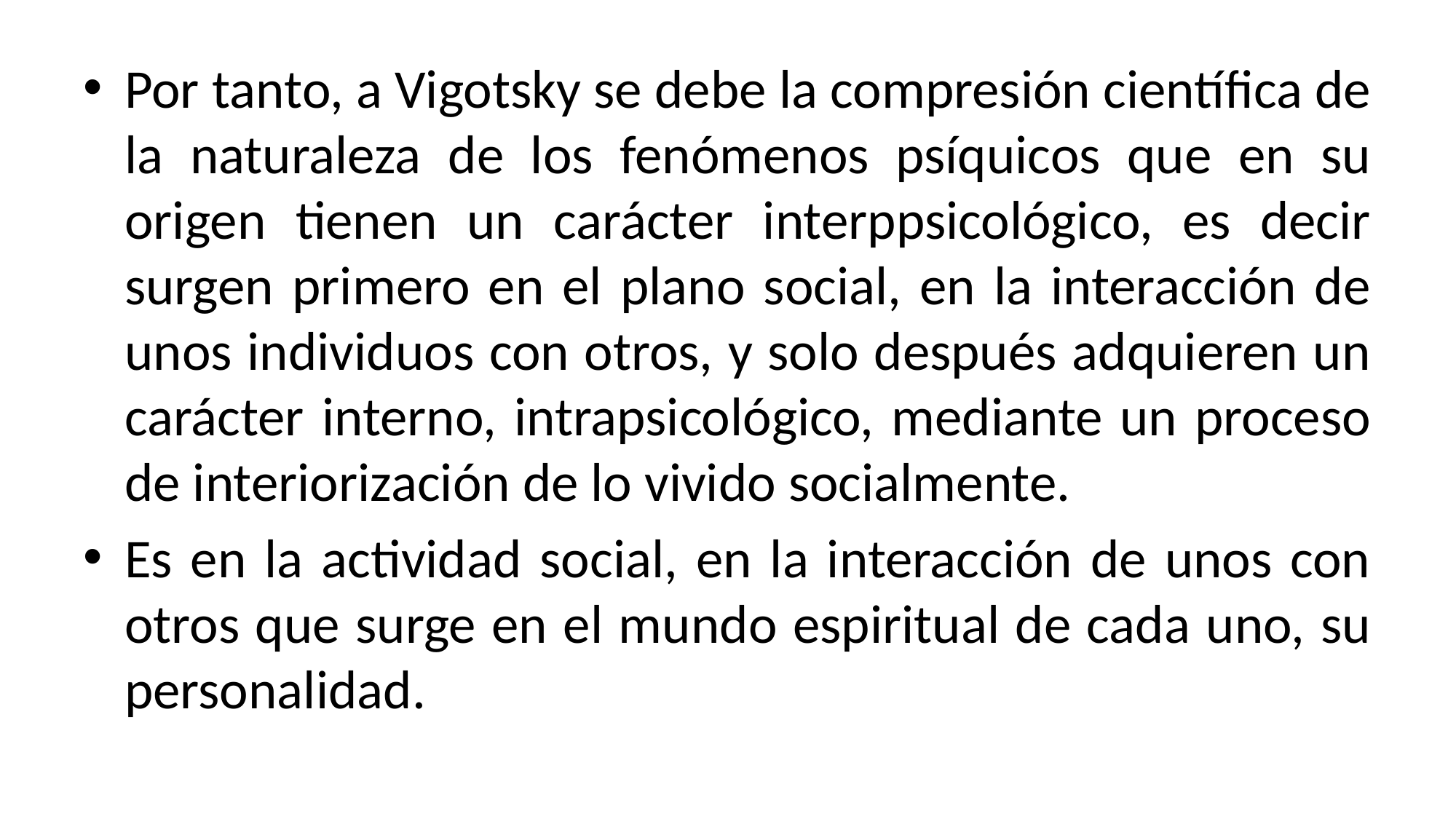

Por tanto, a Vigotsky se debe la compresión científica de la naturaleza de los fenómenos psíquicos que en su origen tienen un carácter interppsicológico, es decir surgen primero en el plano social, en la interacción de unos individuos con otros, y solo después adquieren un carácter interno, intrapsicológico, mediante un proceso de interiorización de lo vivido socialmente.
Es en la actividad social, en la interacción de unos con otros que surge en el mundo espiritual de cada uno, su personalidad.